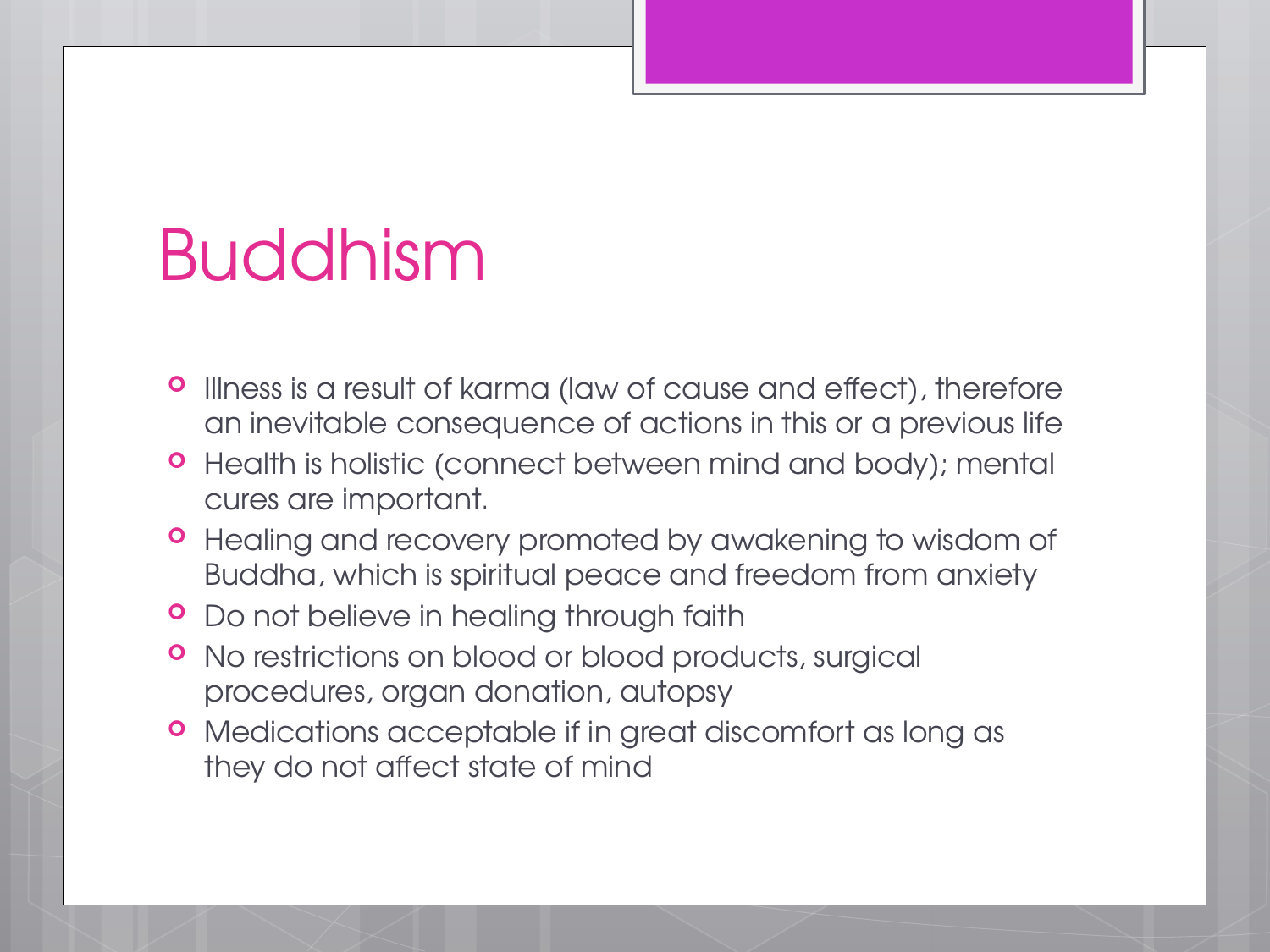

# Buddhism

Illness is a result of karma (law of cause and effect), therefore an inevitable consequence of actions in this or a previous life
Health is holistic (connect between mind and body); mental cures are important.
Healing and recovery promoted by awakening to wisdom of Buddha, which is spiritual peace and freedom from anxiety
Do not believe in healing through faith
No restrictions on blood or blood products, surgical procedures, organ donation, autopsy
Medications acceptable if in great discomfort as long as they do not affect state of mind